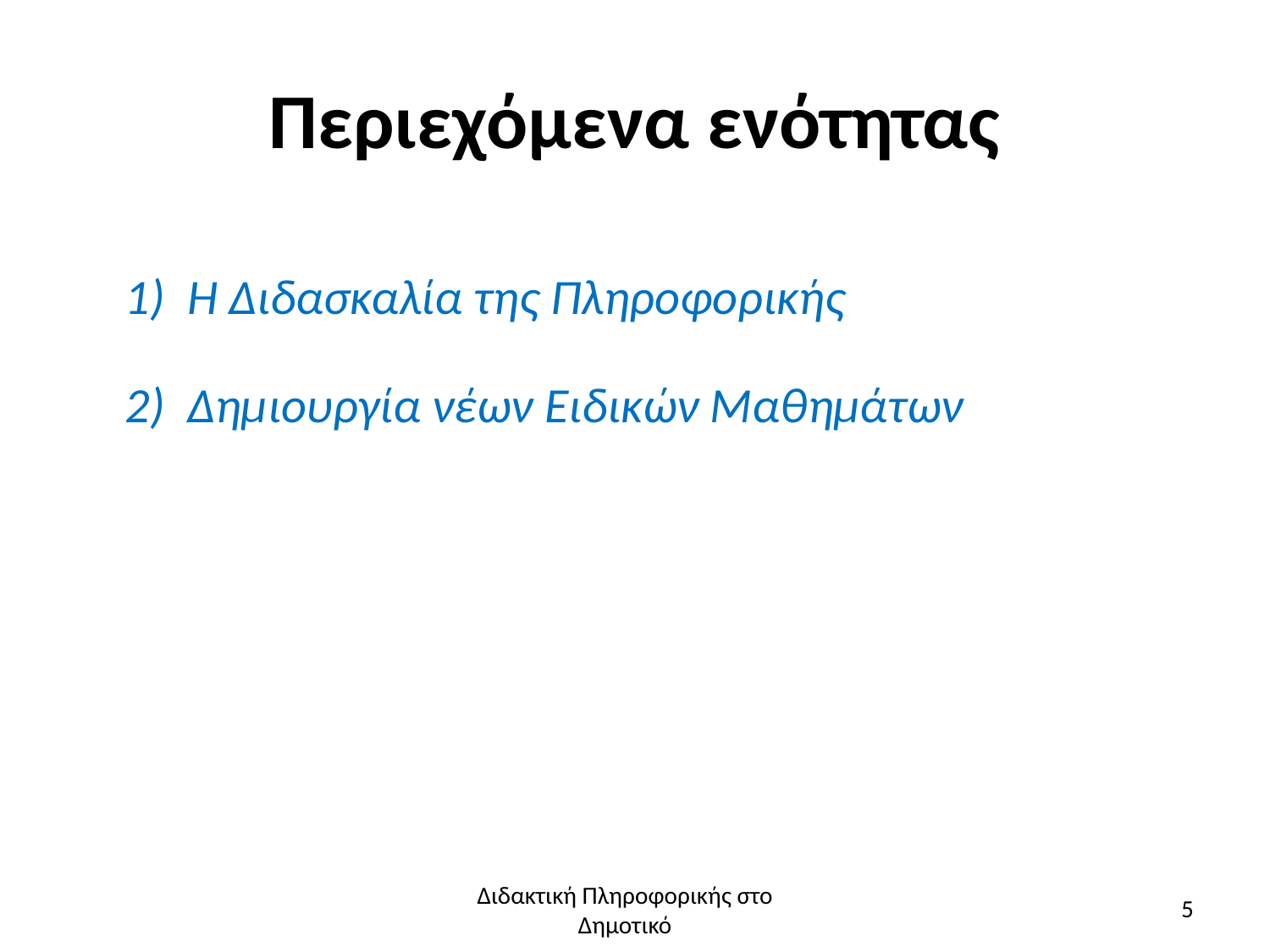

# Περιεχόμενα ενότητας
1)  Η Διδασκαλία της Πληροφορικής
2)  Δημιουργία νέων Ειδικών Μαθημάτων
Διδακτική Πληροφορικής στο Δημοτικό
5